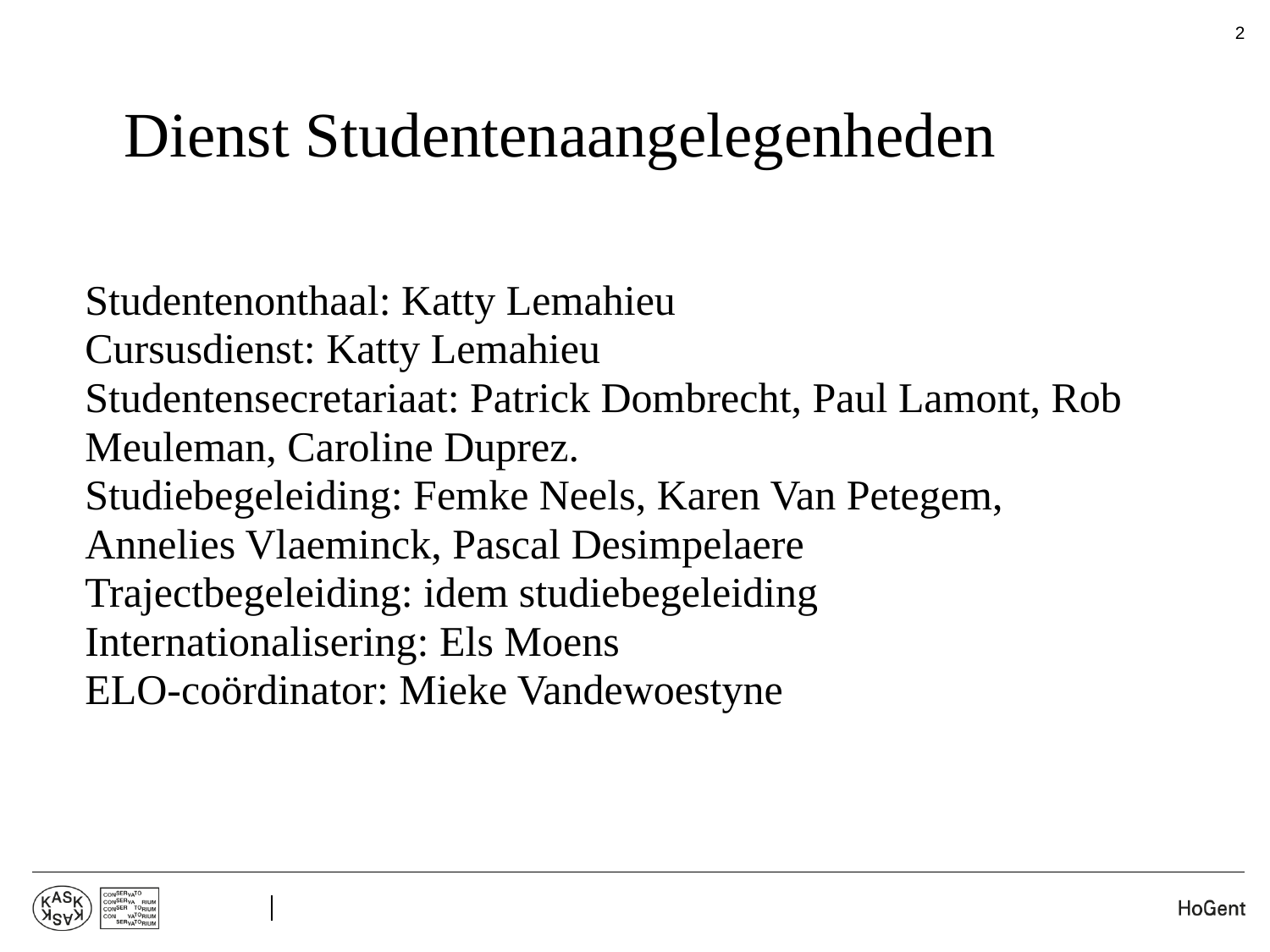

2
# Dienst Studentenaangelegenheden
Studentenonthaal: Katty Lemahieu
Cursusdienst: Katty Lemahieu
Studentensecretariaat: Patrick Dombrecht, Paul Lamont, Rob Meuleman, Caroline Duprez.
Studiebegeleiding: Femke Neels, Karen Van Petegem, Annelies Vlaeminck, Pascal Desimpelaere
Trajectbegeleiding: idem studiebegeleiding
Internationalisering: Els Moens
ELO-coördinator: Mieke Vandewoestyne